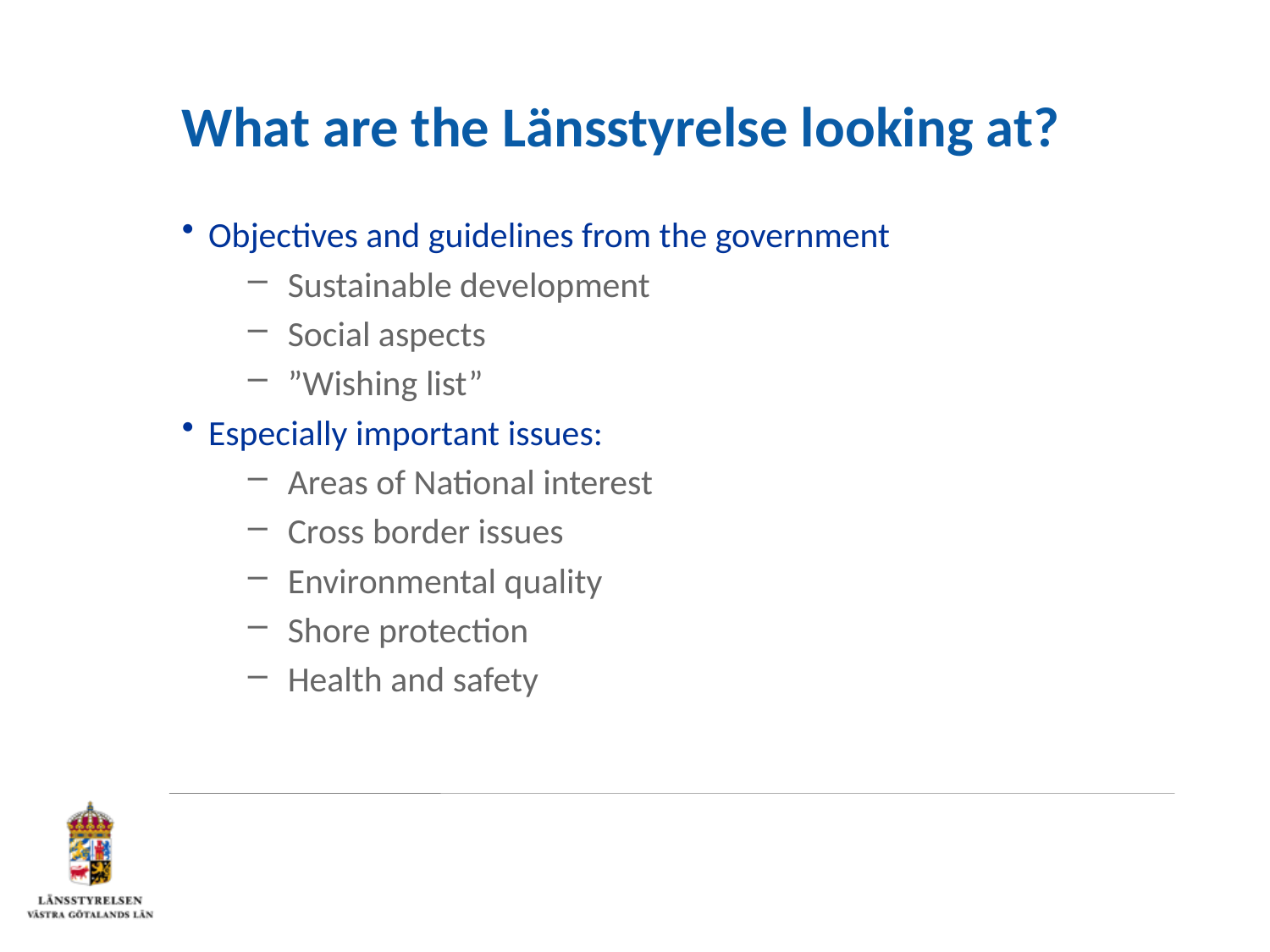

What are the Länsstyrelse looking at?
Objectives and guidelines from the government
Sustainable development
Social aspects
”Wishing list”
Especially important issues:
Areas of National interest
Cross border issues
Environmental quality
Shore protection
Health and safety